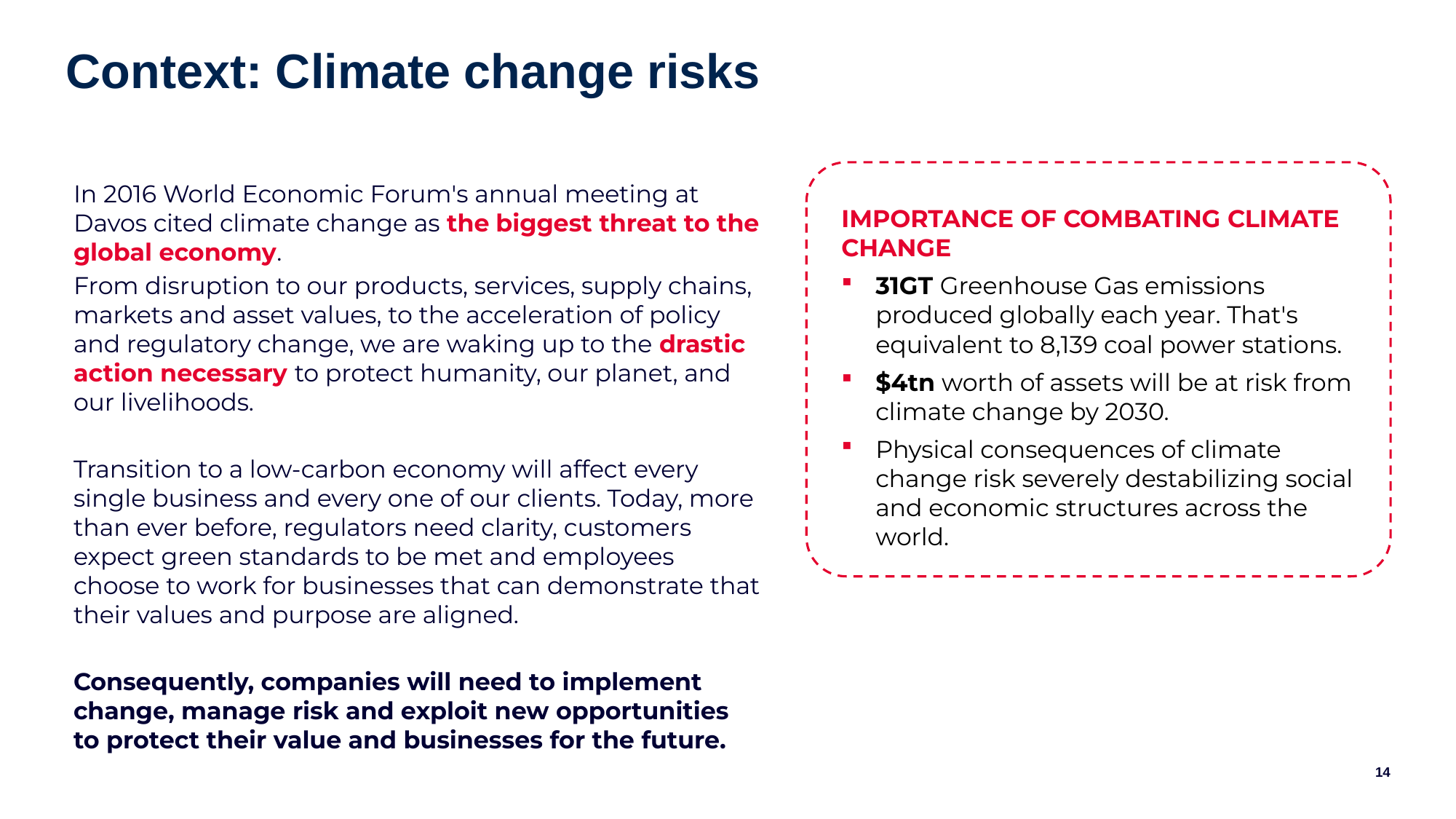

# Context: Climate change risks

In 2016 World Economic Forum's annual meeting at Davos cited climate change as the biggest threat to the global economy.
From disruption to our products, services, supply chains, markets and asset values, to the acceleration of policy and regulatory change, we are waking up to the drastic action necessary to protect humanity, our planet, and our livelihoods.

Transition to a low-carbon economy will affect every single business and every one of our clients. Today, more than ever before, regulators need clarity, customers expect green standards to be met and employees choose to work for businesses that can demonstrate that their values and purpose are aligned.

Consequently, companies will need to implement change, manage risk and exploit new opportunities to protect their value and businesses for the future.
IMPORTANCE OF COMBATING CLIMATE CHANGE
31GT Greenhouse Gas emissions produced globally each year. That's equivalent to 8,139 coal power stations.
$4tn worth of assets will be at risk from climate change by 2030.
Physical consequences of climate change risk severely destabilizing social and economic structures across the world.
14